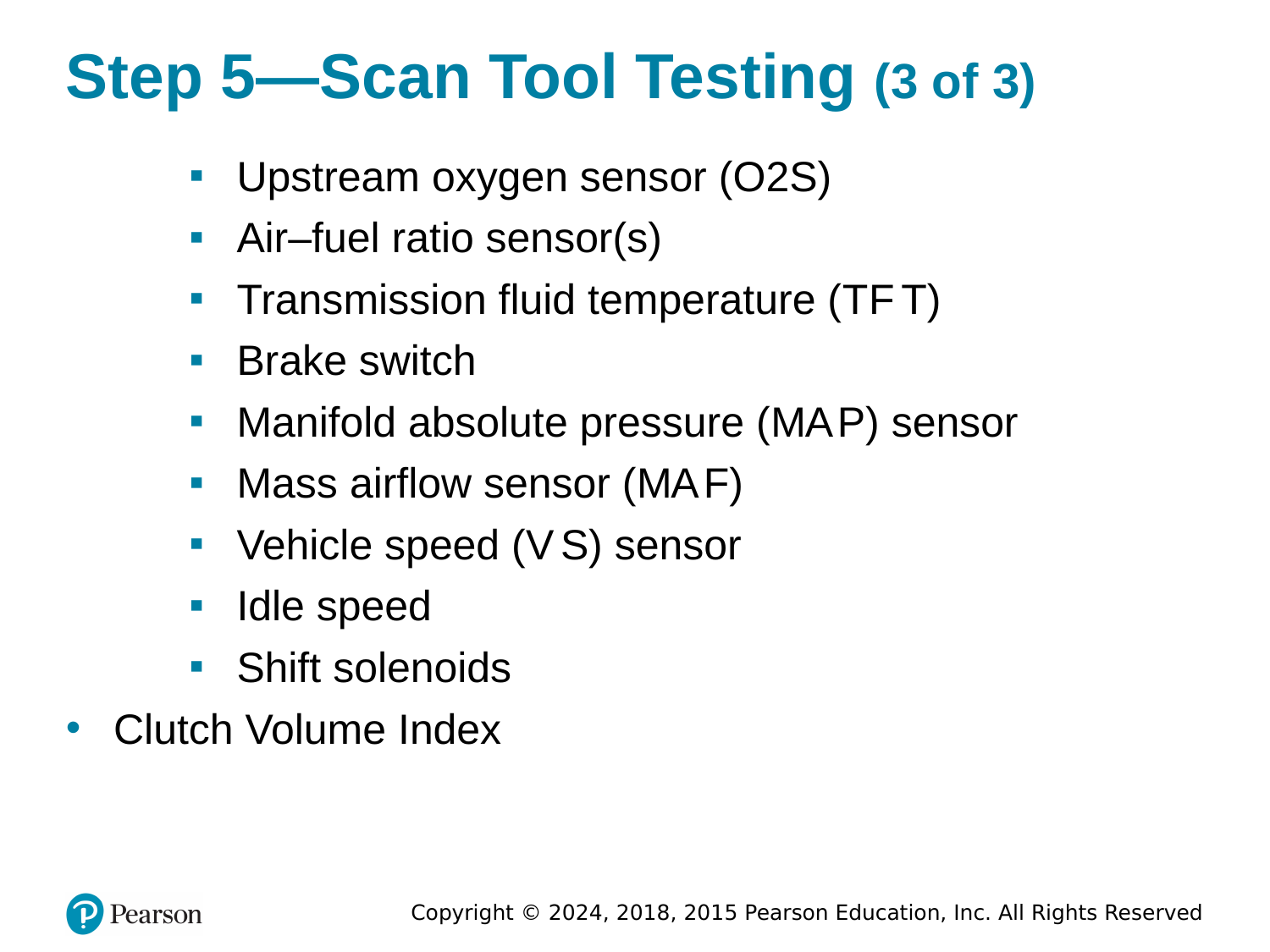

# Step 5—Scan Tool Testing (3 of 3)
Upstream oxygen sensor (O2S)
Air–fuel ratio sensor(s)
Transmission fluid temperature (T F T)
Brake switch
Manifold absolute pressure (M A P) sensor
Mass airflow sensor (M A F)
Vehicle speed (V S) sensor
Idle speed
Shift solenoids
Clutch Volume Index